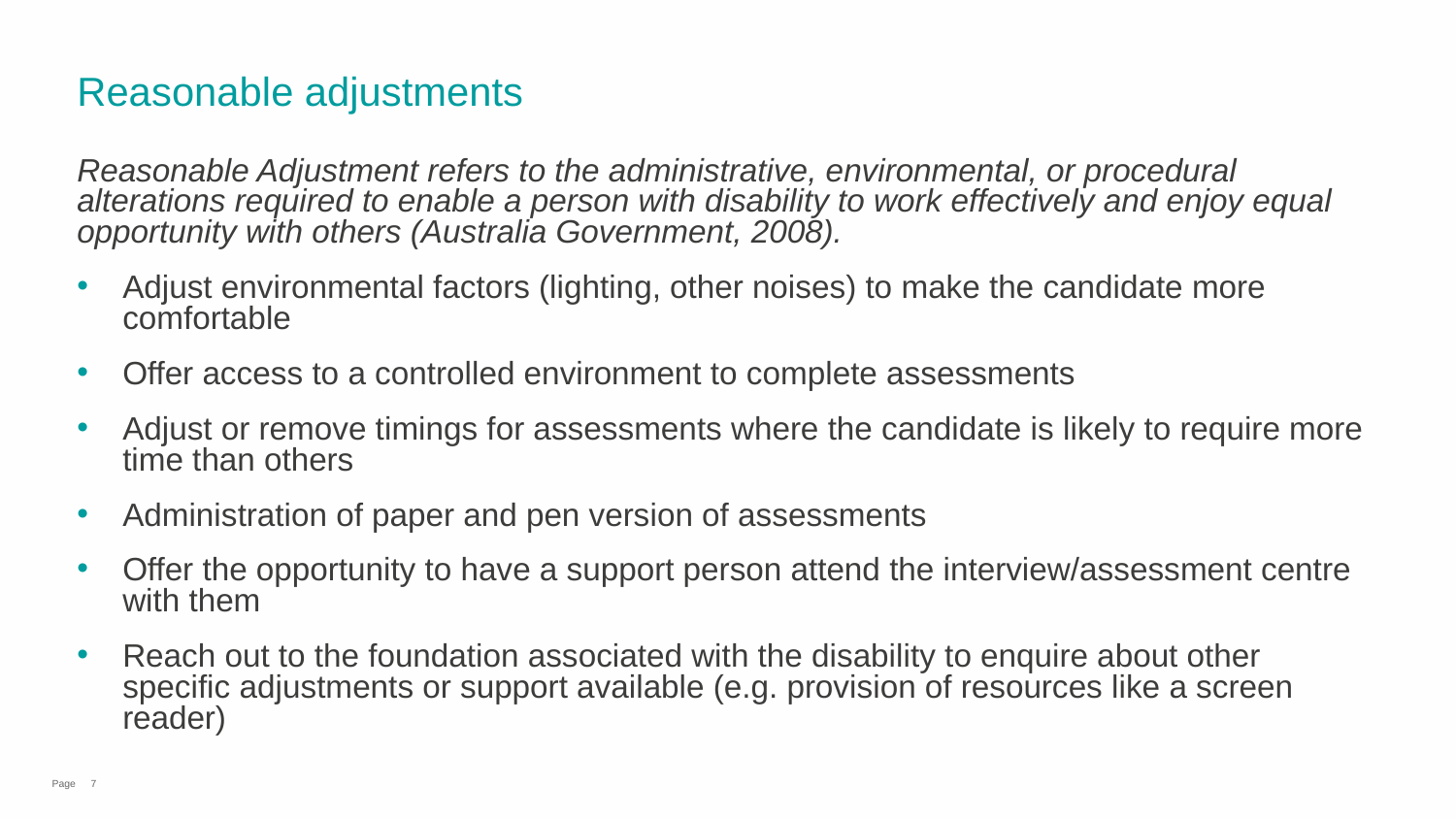

# Reasonable adjustments
Reasonable Adjustment refers to the administrative, environmental, or procedural alterations required to enable a person with disability to work effectively and enjoy equal opportunity with others (Australia Government, 2008).
Adjust environmental factors (lighting, other noises) to make the candidate more comfortable
Offer access to a controlled environment to complete assessments
Adjust or remove timings for assessments where the candidate is likely to require more time than others
Administration of paper and pen version of assessments
Offer the opportunity to have a support person attend the interview/assessment centre with them
Reach out to the foundation associated with the disability to enquire about other specific adjustments or support available (e.g. provision of resources like a screen reader)
7